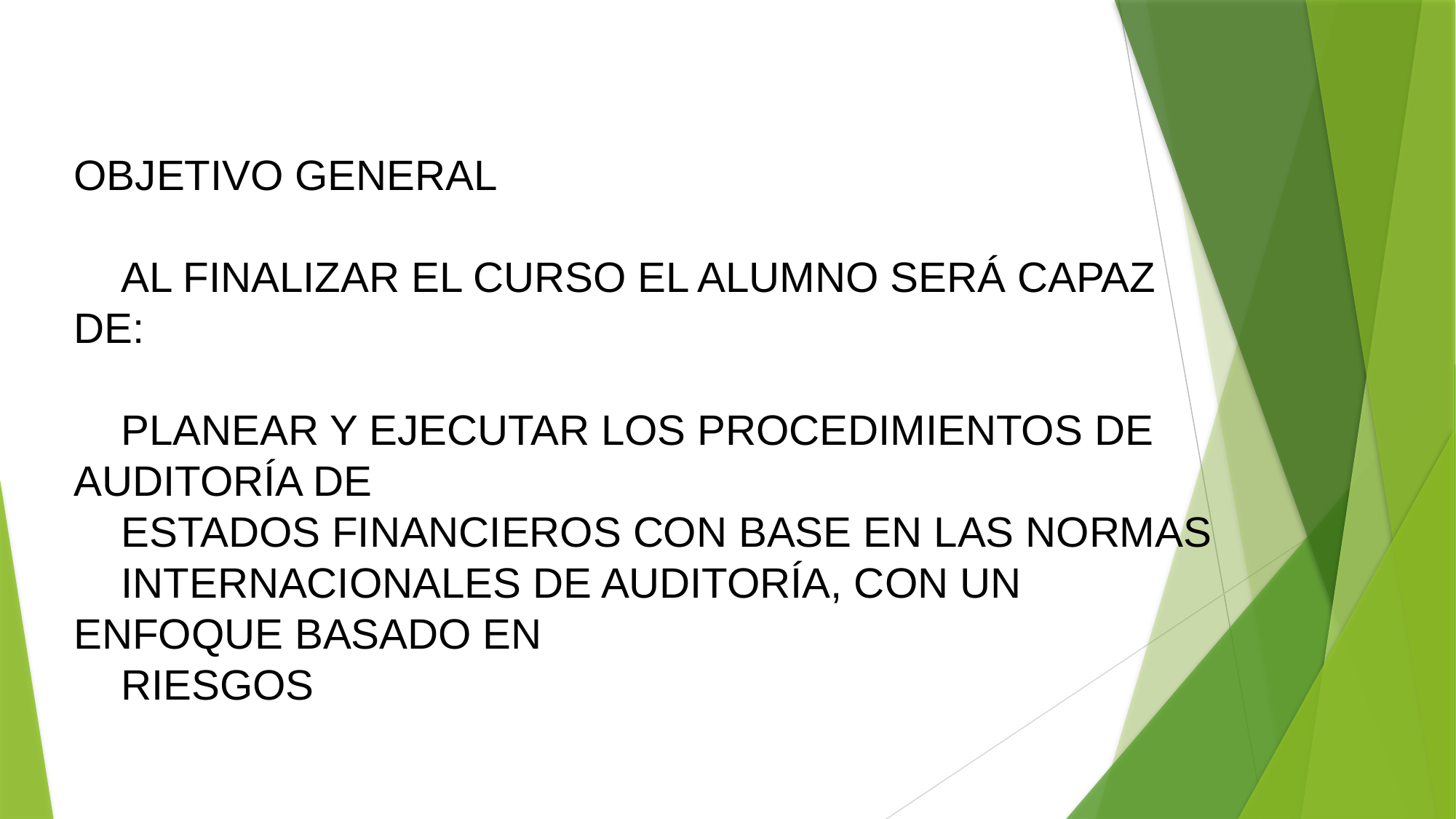

OBJETIVO GENERAL

    AL FINALIZAR EL CURSO EL ALUMNO SERÁ CAPAZ DE:

    PLANEAR Y EJECUTAR LOS PROCEDIMIENTOS DE AUDITORÍA DE
    ESTADOS FINANCIEROS CON BASE EN LAS NORMAS
    INTERNACIONALES DE AUDITORÍA, CON UN ENFOQUE BASADO EN
    RIESGOS